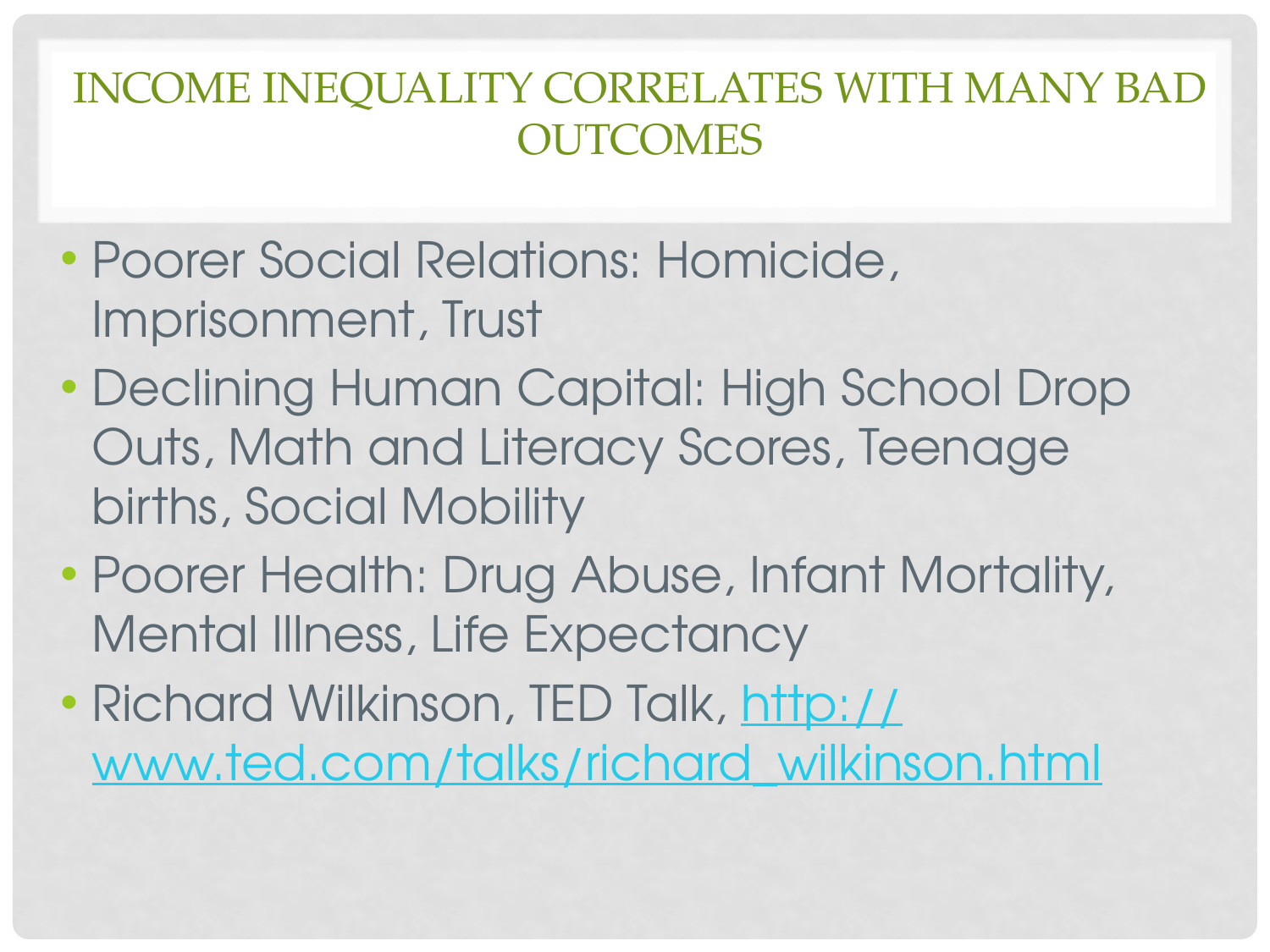

# Income Inequality Correlates with many bad outcomes
Poorer Social Relations: Homicide, Imprisonment, Trust
Declining Human Capital: High School Drop Outs, Math and Literacy Scores, Teenage births, Social Mobility
Poorer Health: Drug Abuse, Infant Mortality, Mental Illness, Life Expectancy
Richard Wilkinson, TED Talk, http://www.ted.com/talks/richard_wilkinson.html